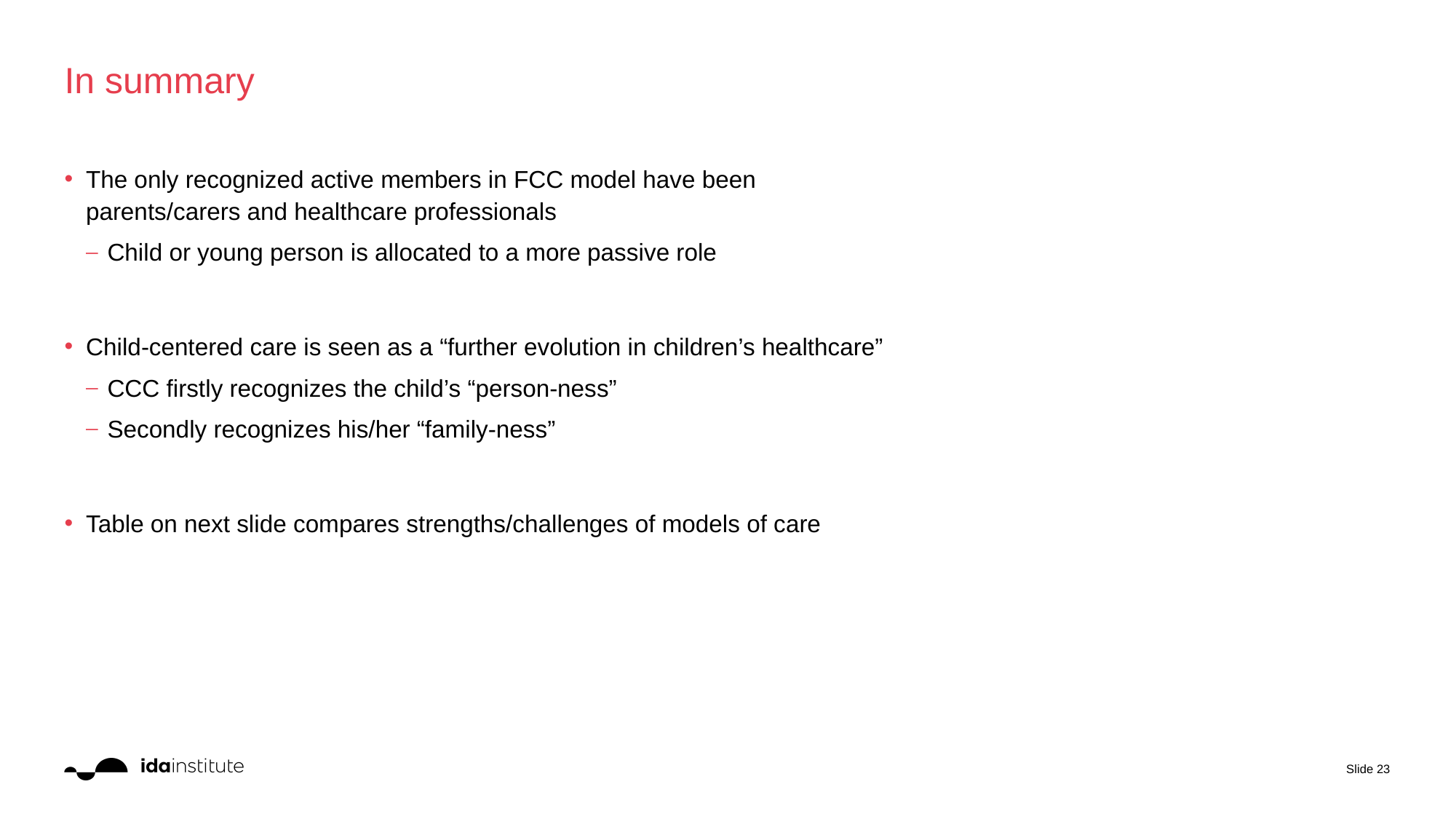

# In summary
The only recognized active members in FCC model have been parents/carers and healthcare professionals
Child or young person is allocated to a more passive role

Child-centered care is seen as a “further evolution in children’s healthcare”
CCC firstly recognizes the child’s “person-ness”
Secondly recognizes his/her “family-ness”

Table on next slide compares strengths/challenges of models of care

Slide 23